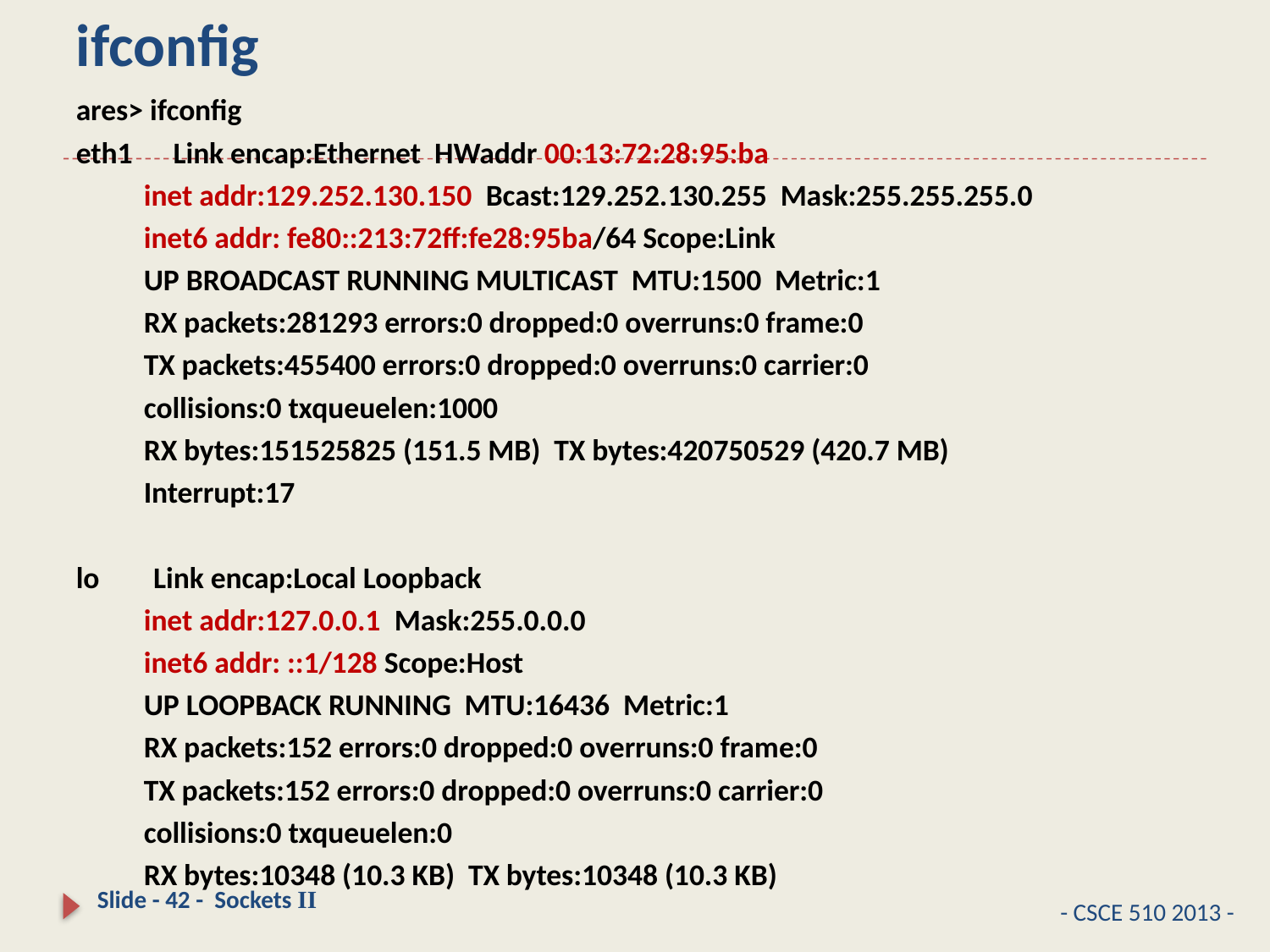

# ifconfig
ares> ifconfig
eth1      Link encap:Ethernet  HWaddr 00:13:72:28:95:ba
          inet addr:129.252.130.150  Bcast:129.252.130.255  Mask:255.255.255.0
          inet6 addr: fe80::213:72ff:fe28:95ba/64 Scope:Link
          UP BROADCAST RUNNING MULTICAST  MTU:1500  Metric:1
          RX packets:281293 errors:0 dropped:0 overruns:0 frame:0
          TX packets:455400 errors:0 dropped:0 overruns:0 carrier:0
          collisions:0 txqueuelen:1000
          RX bytes:151525825 (151.5 MB)  TX bytes:420750529 (420.7 MB)
          Interrupt:17

lo        Link encap:Local Loopback
          inet addr:127.0.0.1  Mask:255.0.0.0
          inet6 addr: ::1/128 Scope:Host
          UP LOOPBACK RUNNING  MTU:16436  Metric:1
          RX packets:152 errors:0 dropped:0 overruns:0 frame:0
          TX packets:152 errors:0 dropped:0 overruns:0 carrier:0
          collisions:0 txqueuelen:0
          RX bytes:10348 (10.3 KB)  TX bytes:10348 (10.3 KB)

Slide - 42 -  Sockets II

- CSCE 510 2013 -